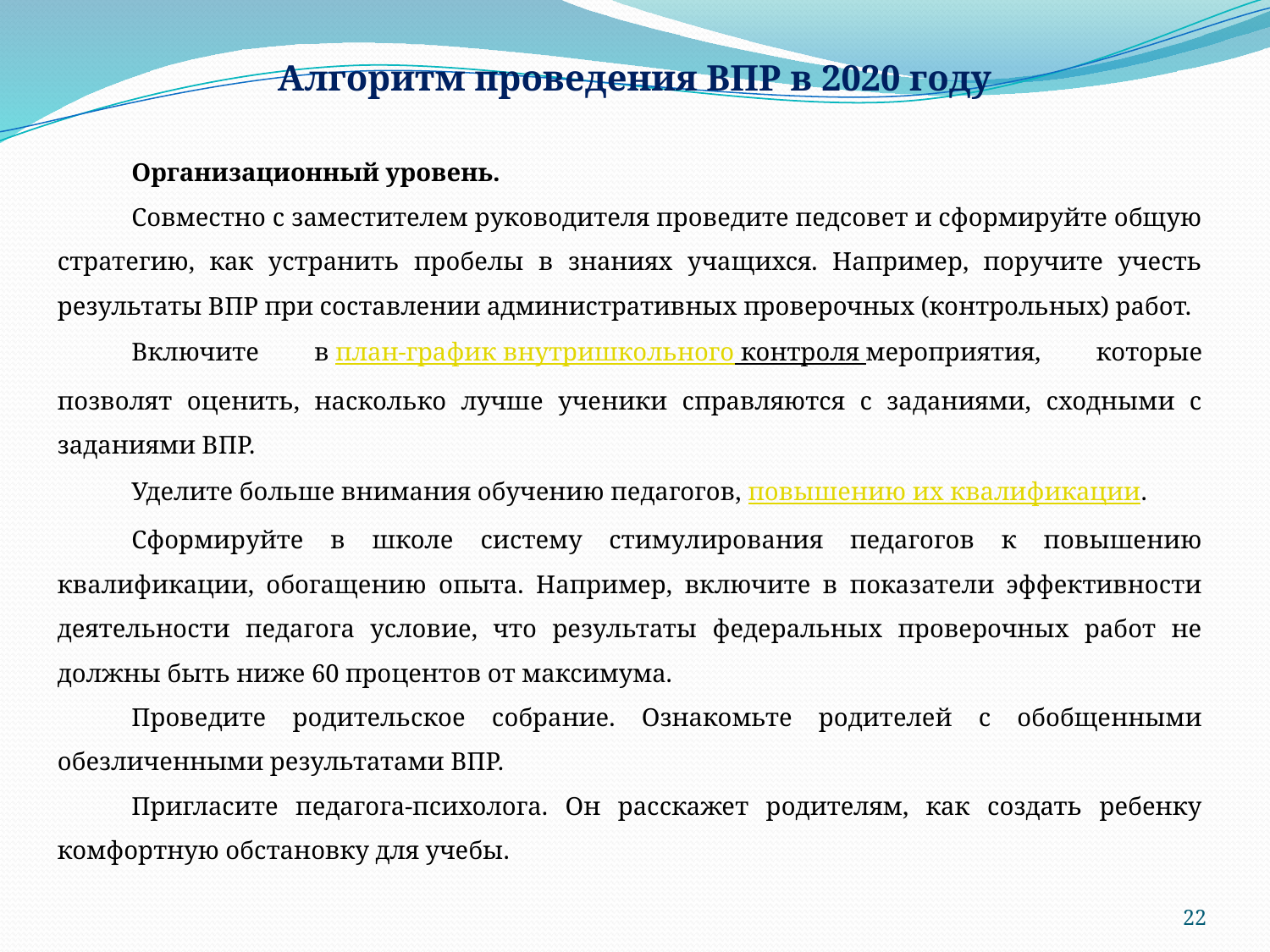

Алгоритм проведения ВПР в 2020 году
Организационный уровень.
Совместно с заместителем руководителя проведите педсовет и сформируйте общую стратегию, как устранить пробелы в знаниях учащихся. Например, поручите учесть результаты ВПР при составлении административных проверочных (контрольных) работ.
Включите в план-график внутришкольного контроля мероприятия, которые позволят оценить, насколько лучше ученики справляются с заданиями, сходными с заданиями ВПР.
Уделите больше внимания обучению педагогов, повышению их квалификации.
Сформируйте в школе систему стимулирования педагогов к повышению квалификации, обогащению опыта. Например, включите в показатели эффективности деятельности педагога условие, что результаты федеральных проверочных работ не должны быть ниже 60 процентов от максимума.
Проведите родительское собрание. Ознакомьте родителей с обобщенными обезличенными результатами ВПР.
Пригласите педагога-психолога. Он расскажет родителям, как создать ребенку комфортную обстановку для учебы.

22